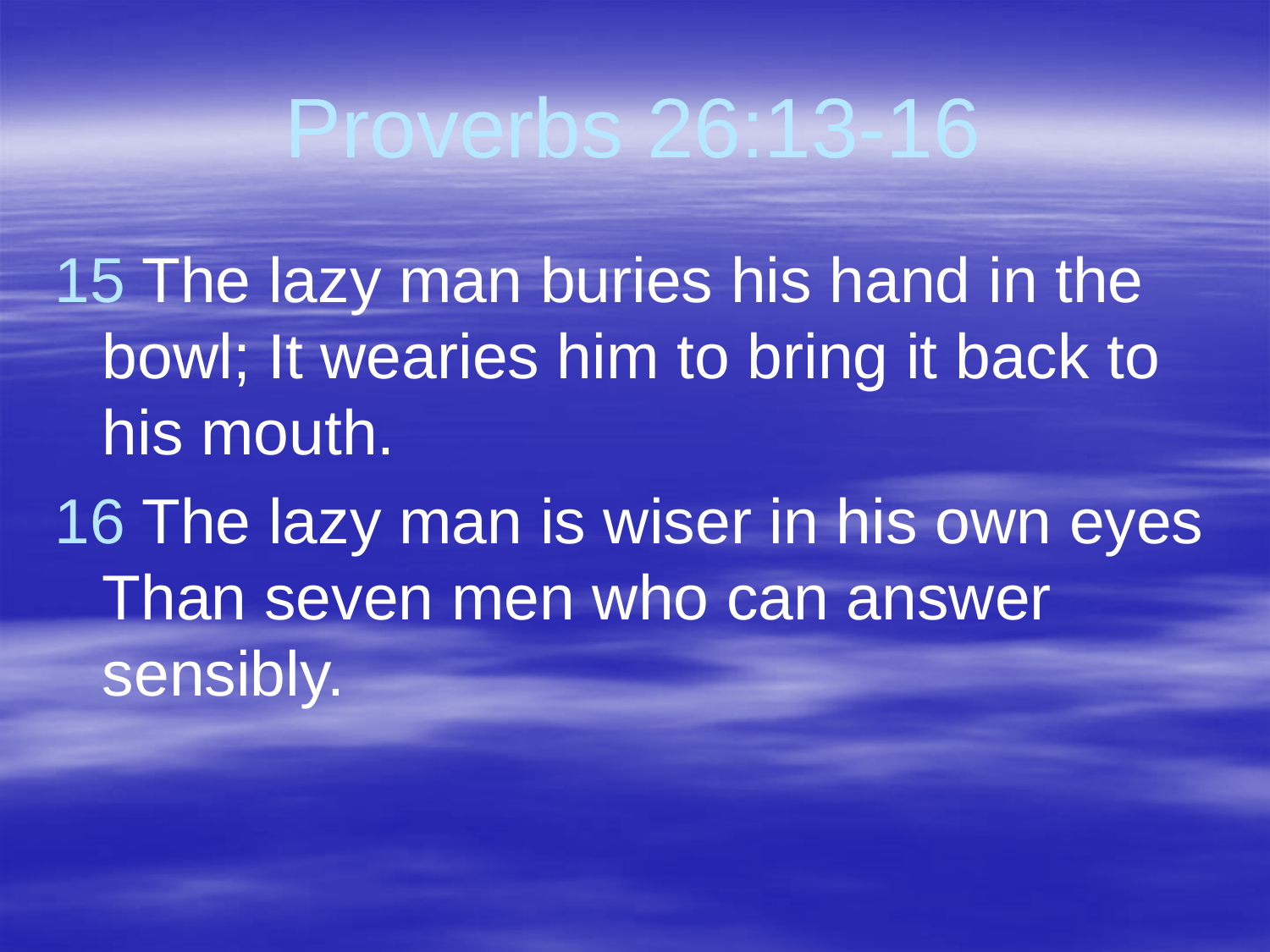

# Proverbs 26:13-16
15 The lazy man buries his hand in the bowl; It wearies him to bring it back to his mouth.
16 The lazy man is wiser in his own eyes Than seven men who can answer sensibly.